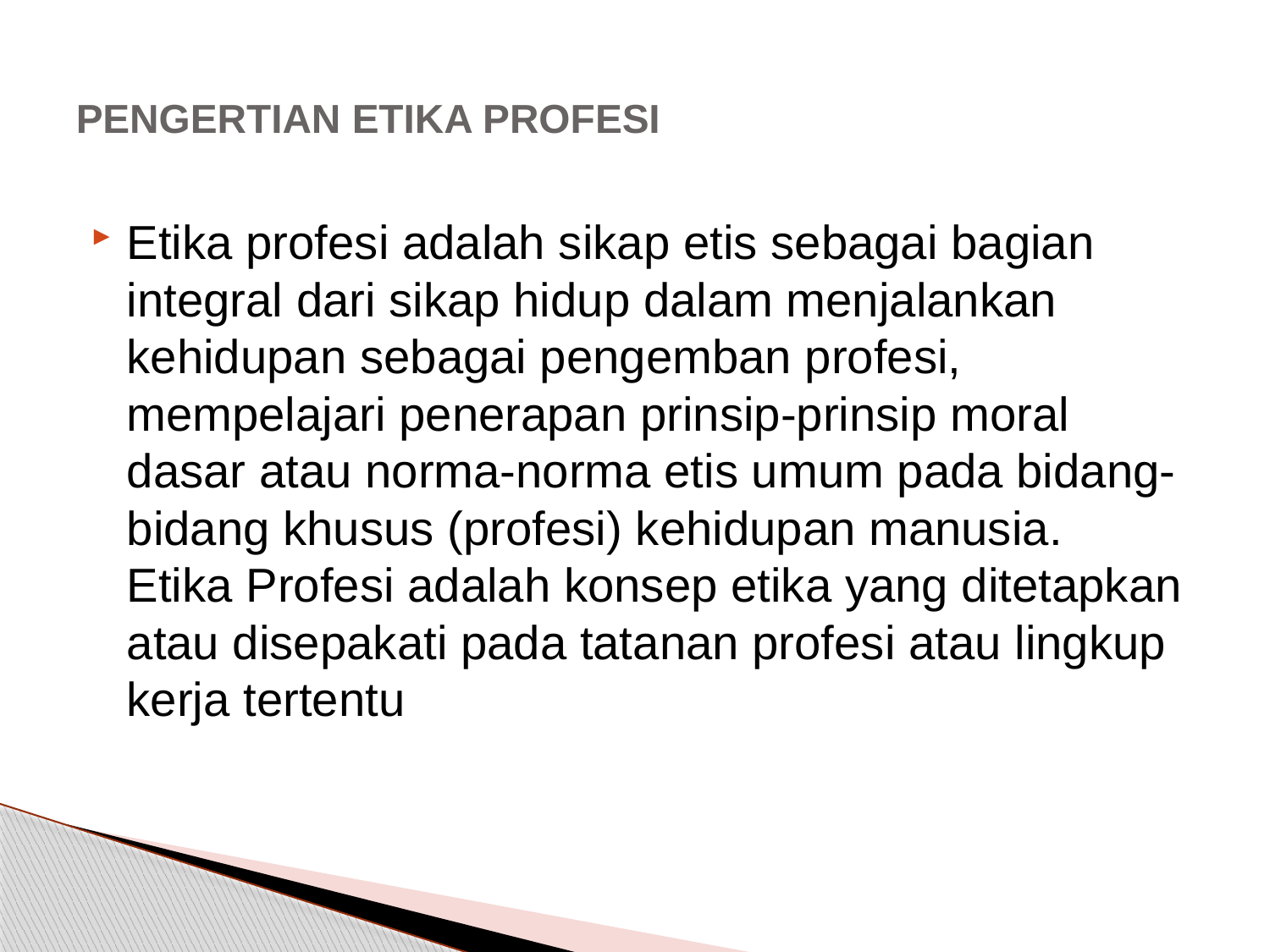

# PENGERTIAN ETIKA PROFESI
Etika profesi adalah sikap etis sebagai bagian integral dari sikap hidup dalam menjalankan kehidupan sebagai pengemban profesi,
mempelajari penerapan prinsip-prinsip moral dasar atau norma-norma etis umum pada bidang-bidang khusus (profesi) kehidupan manusia.
Etika Profesi adalah konsep etika yang ditetapkan atau disepakati pada tatanan profesi atau lingkup kerja tertentu